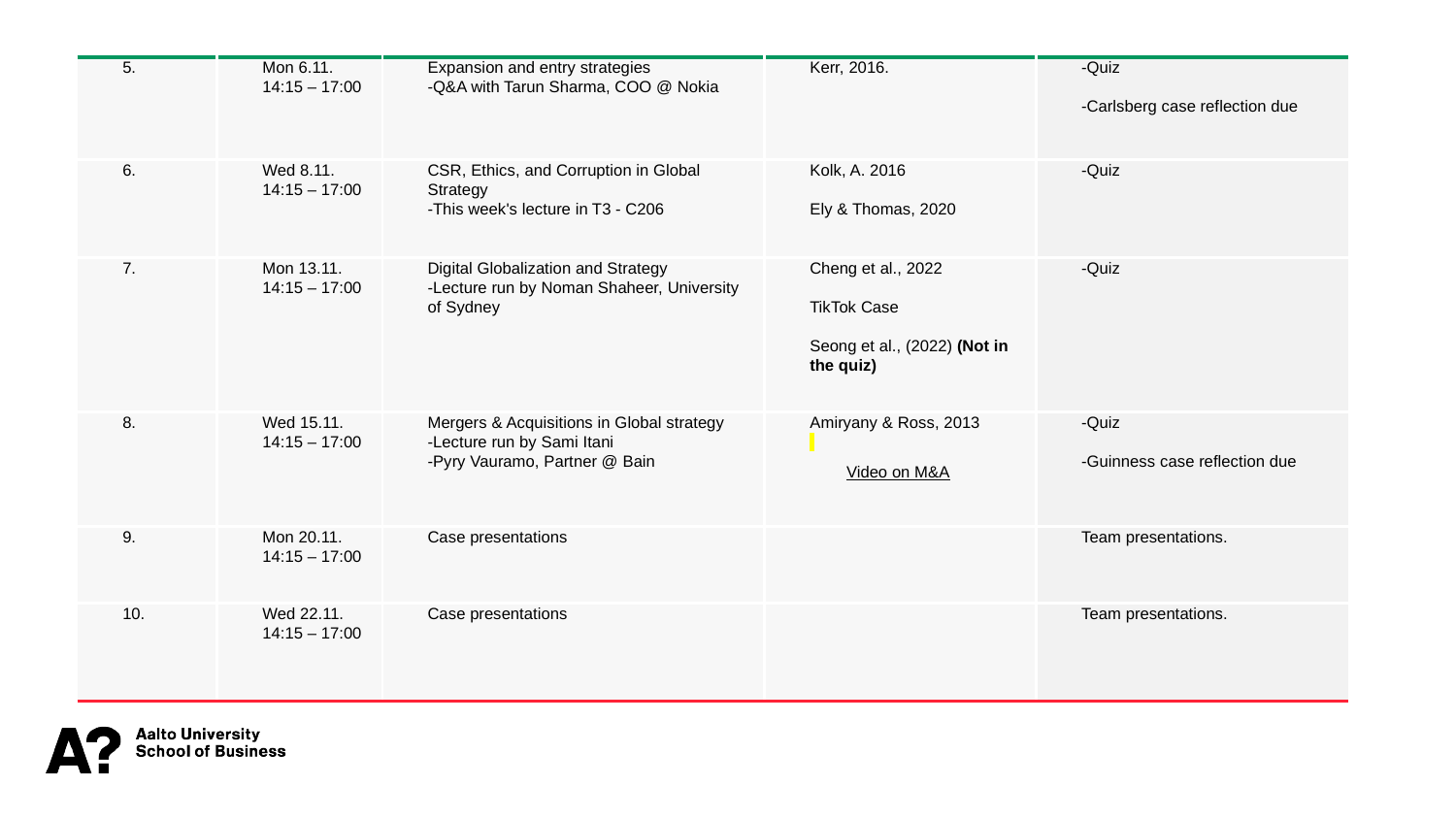

| 5. | Mon 6.11. 14:15 – 17:00 | Expansion and entry strategies -Q&A with Tarun Sharma, COO @ Nokia | Kerr, 2016. | -Quiz   -Carlsberg case reflection due |
| --- | --- | --- | --- | --- |
| 6. | Wed 8.11. 14:15 – 17:00 | CSR, Ethics, and Corruption in Global Strategy -This week's lecture in T3 - C206 | Kolk, A. 2016   Ely & Thomas, 2020 | -Quiz |
| 7. | Mon 13.11. 14:15 – 17:00 | Digital Globalization and Strategy -Lecture run by Noman Shaheer, University of Sydney | Cheng et al., 2022   TikTok Case   Seong et al., (2022) (Not in the quiz) | -Quiz |
| 8. | Wed 15.11. 14:15 – 17:00 | Mergers & Acquisitions in Global strategy -Lecture run by Sami Itani -Pyry Vauramo, Partner @ Bain | Amiryany & Ross, 2013   Video on M&A | -Quiz   -Guinness case reflection due |
| 9. | Mon 20.11. 14:15 – 17:00 | Case presentations |  | Team presentations. |
| 10. | Wed 22.11. 14:15 – 17:00 | Case presentations |  | Team presentations. |